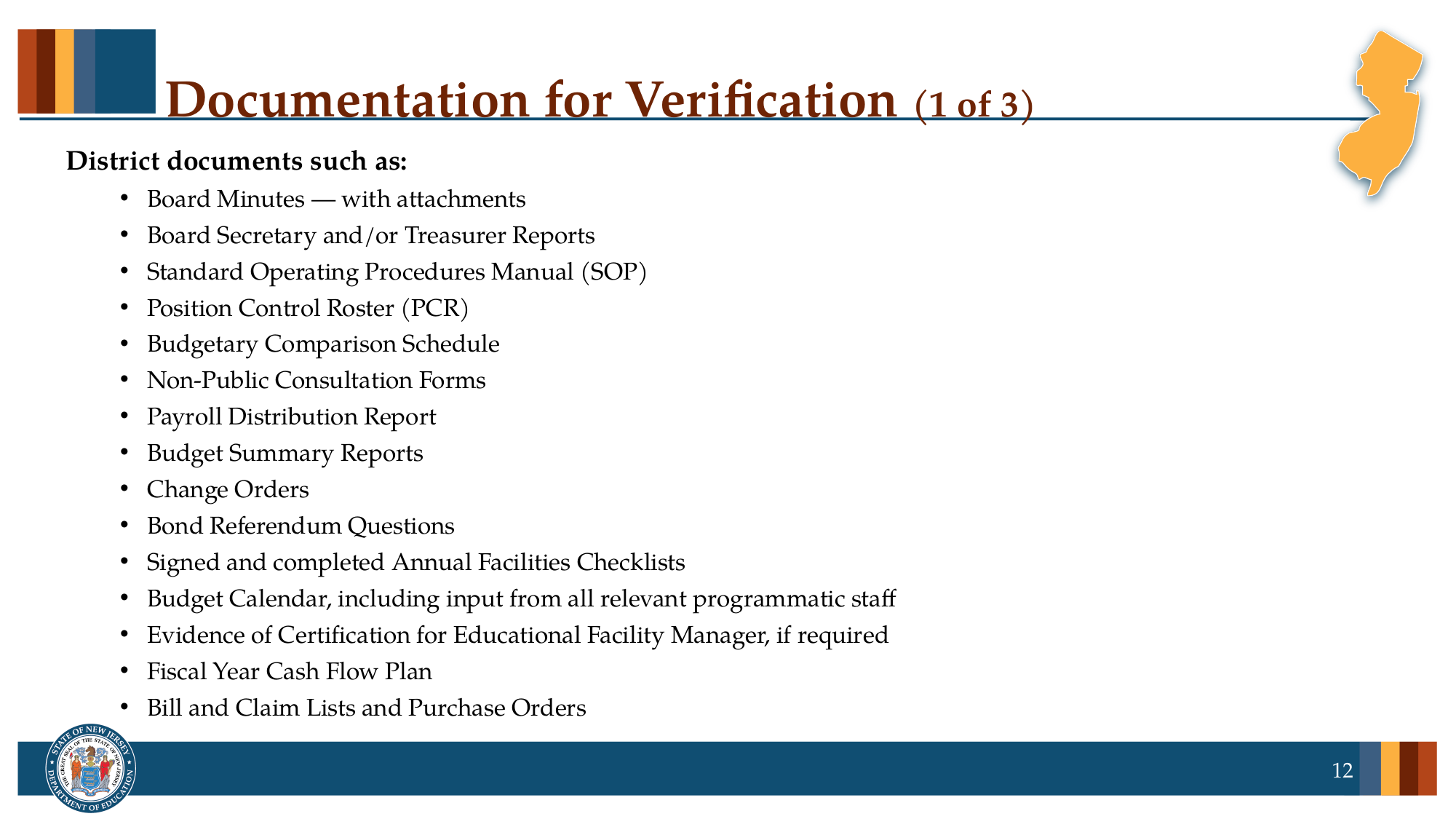

# Documentation for Verification (1 of 3)
District documents such as:
Board Minutes — with attachments
Board Secretary and/or Treasurer Reports
Standard Operating Procedures Manual (SOP)
Position Control Roster (PCR)
Budgetary Comparison Schedule
Non-Public Consultation Forms
Payroll Distribution Report
Budget Summary Reports
Change Orders
Bond Referendum Questions
Signed and completed Annual Facilities Checklists
Budget Calendar, including input from all relevant programmatic staff
Evidence of Certification for Educational Facility Manager, if required
Fiscal Year Cash Flow Plan
Bill and Claim Lists and Purchase Orders
12